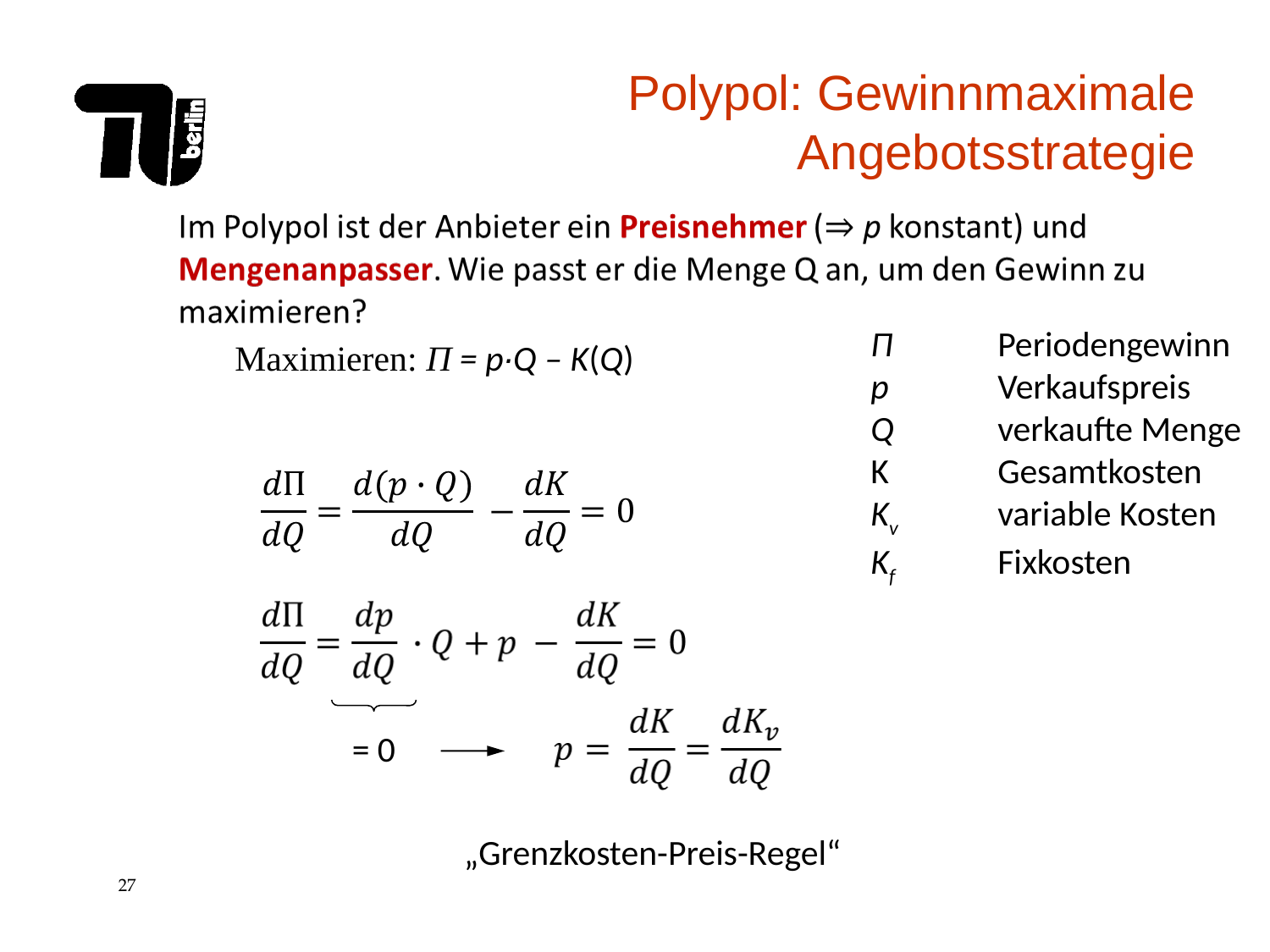

# Polypol: Gewinnmaximale Angebotsstrategie

Π	Periodengewinn
p	Verkaufspreis
Q	verkaufte Menge
K	Gesamtkosten
Kv	variable Kosten
Kf	Fixkosten
Maximieren: Π = p∙Q – K(Q)

= 0

„Grenzkosten-Preis-Regel“